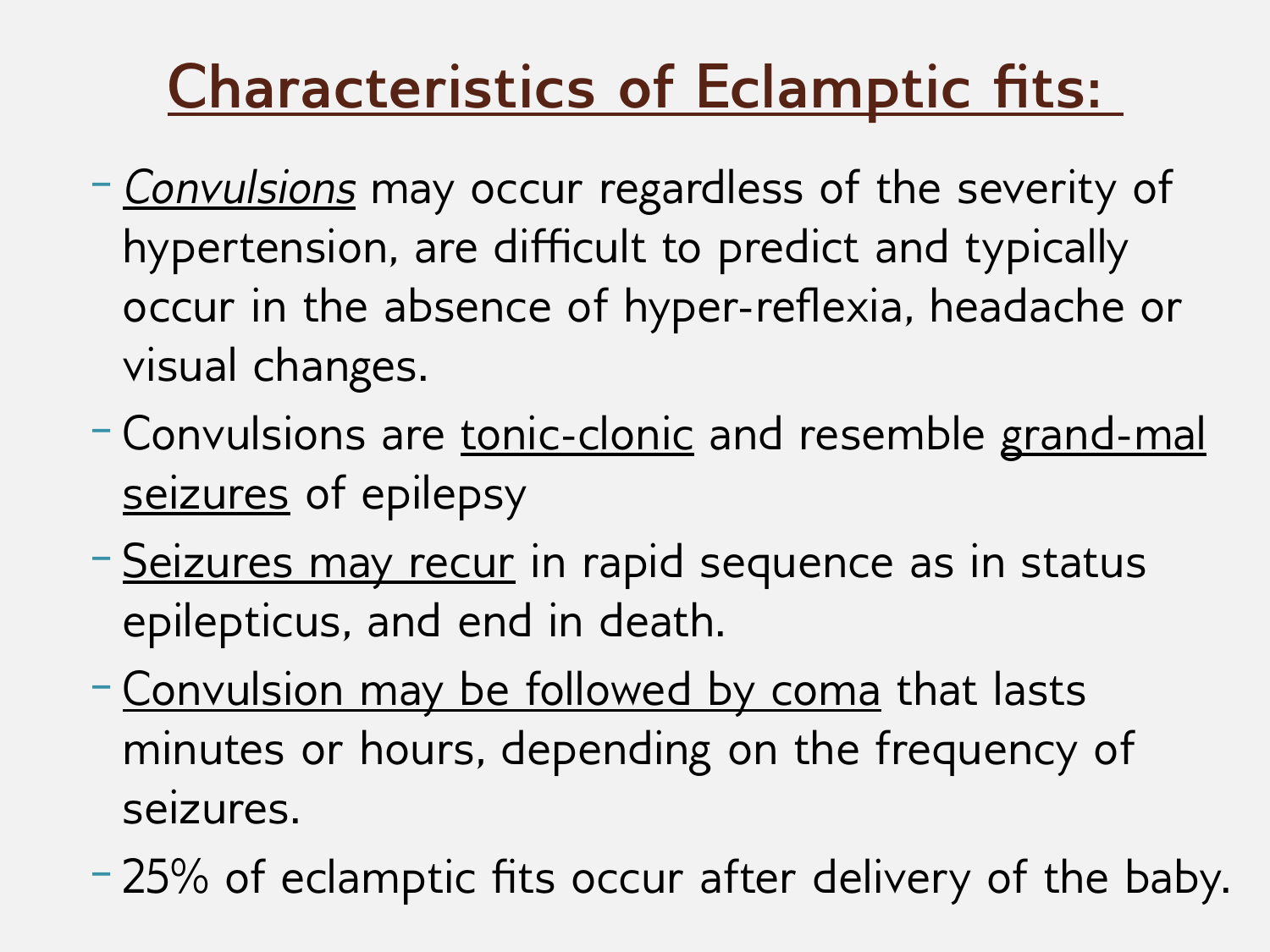

# Characteristics of Eclamptic fits:
Convulsions may occur regardless of the severity of hypertension, are difficult to predict and typically occur in the absence of hyper-reflexia, headache or visual changes.
Convulsions are tonic-clonic and resemble grand-mal seizures of epilepsy
Seizures may recur in rapid sequence as in status epilepticus, and end in death.
Convulsion may be followed by coma that lasts minutes or hours, depending on the frequency of seizures.
25% of eclamptic fits occur after delivery of the baby.